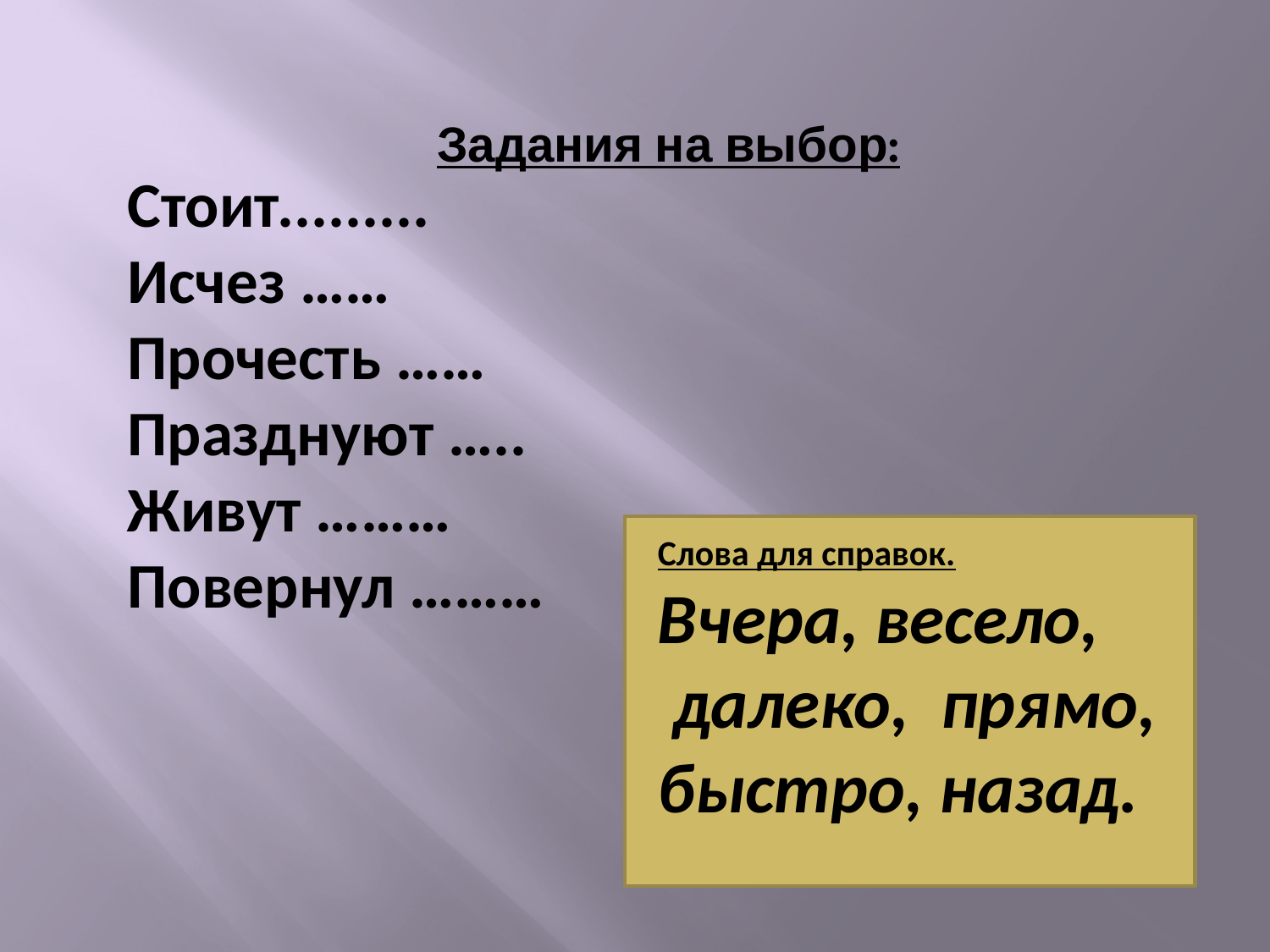

Задания на выбор:
Стоит......... 
Исчез …… 
Прочесть …… 
Празднуют ….. 
Живут ………
Повернул ………

Слова для справок.
Вчера, весело,
 далеко,  прямо,
быстро, назад.